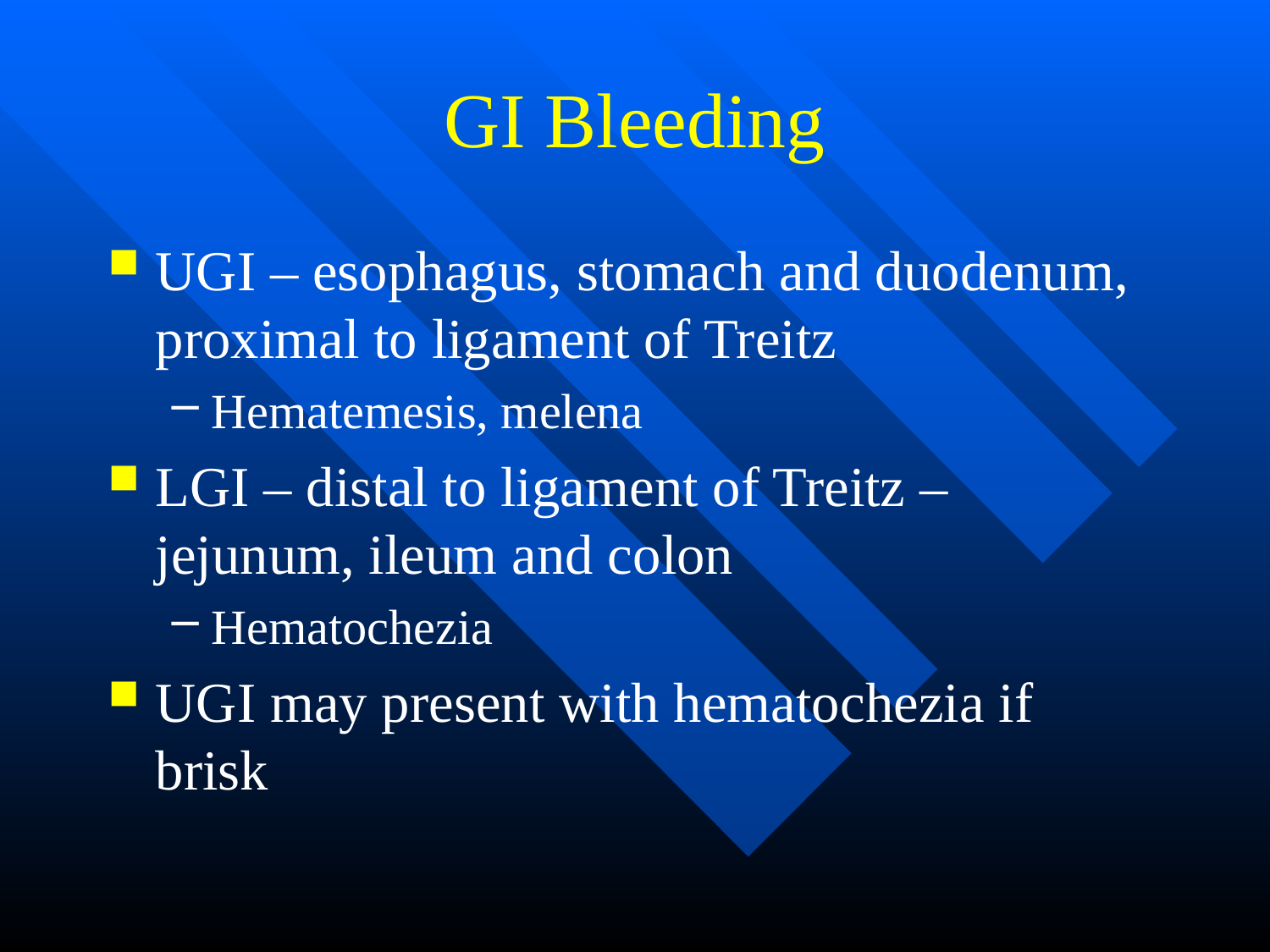

# GI Bleeding
UGI – esophagus, stomach and duodenum, proximal to ligament of Treitz
Hematemesis, melena
LGI – distal to ligament of Treitz – jejunum, ileum and colon
Hematochezia
UGI may present with hematochezia if brisk